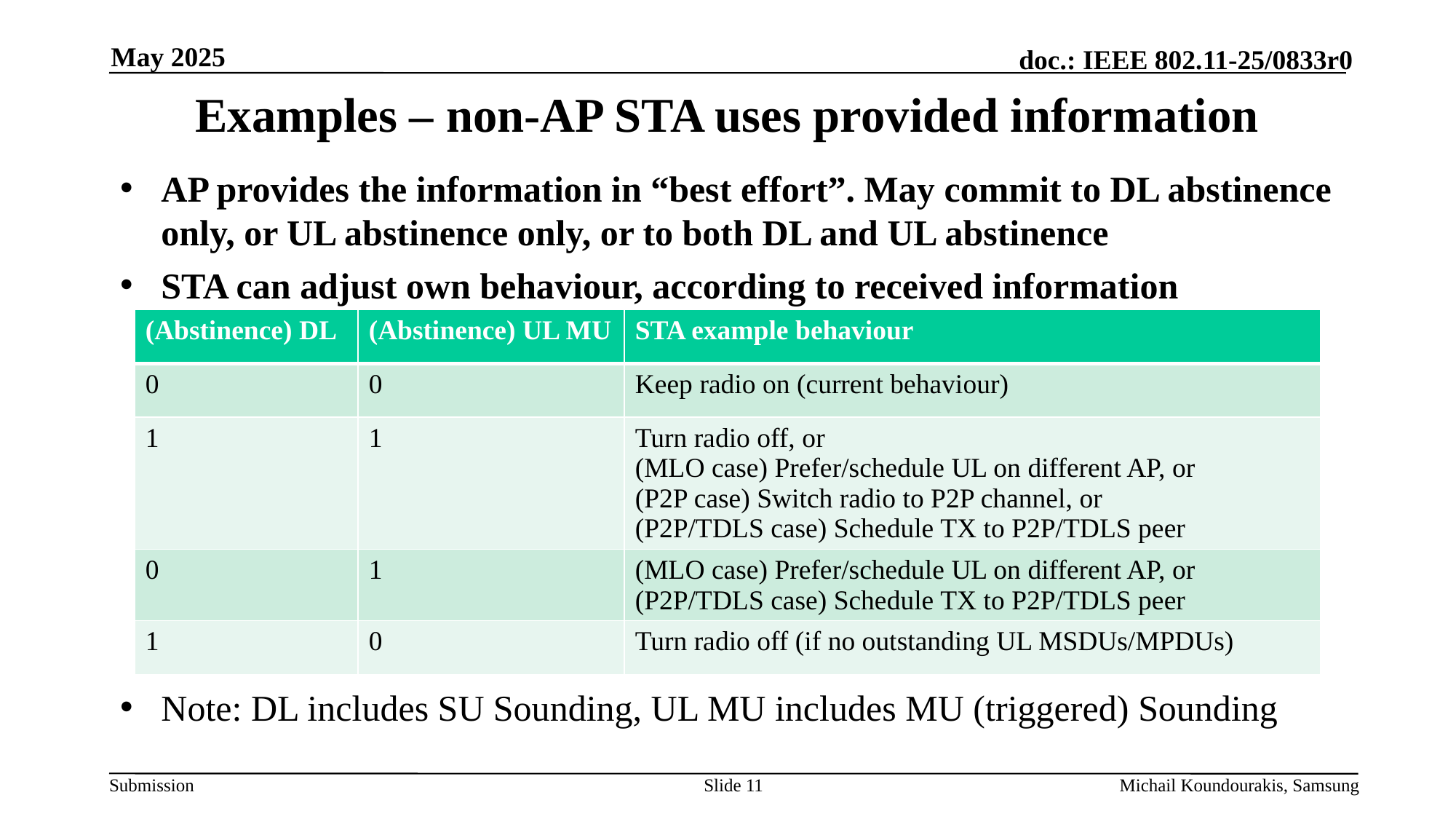

May 2025
# Examples – non-AP STA uses provided information
AP provides the information in “best effort”. May commit to DL abstinence only, or UL abstinence only, or to both DL and UL abstinence
STA can adjust own behaviour, according to received information

Note: DL includes SU Sounding, UL MU includes MU (triggered) Sounding
| (Abstinence) DL | (Abstinence) UL MU | STA example behaviour |
| --- | --- | --- |
| 0 | 0 | Keep radio on (current behaviour) |
| 1 | 1 | Turn radio off, or (MLO case) Prefer/schedule UL on different AP, or (P2P case) Switch radio to P2P channel, or (P2P/TDLS case) Schedule TX to P2P/TDLS peer |
| 0 | 1 | (MLO case) Prefer/schedule UL on different AP, or (P2P/TDLS case) Schedule TX to P2P/TDLS peer |
| 1 | 0 | Turn radio off (if no outstanding UL MSDUs/MPDUs) |
Slide 11
Michail Koundourakis, Samsung